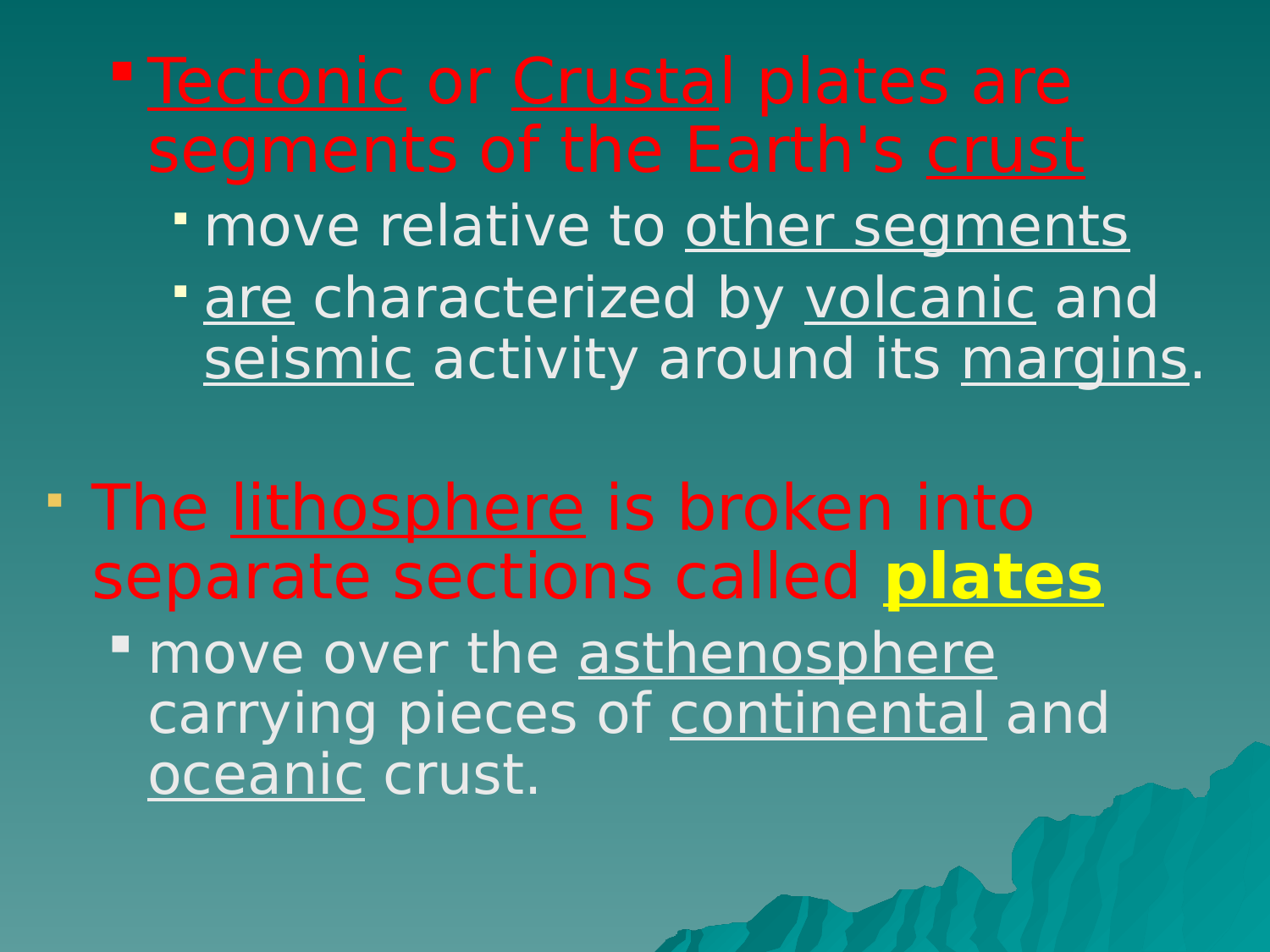

Tectonic or Crustal plates are segments of the Earth's crust
move relative to other segments
are characterized by volcanic and seismic activity around its margins.

The lithosphere is broken into separate sections called plates
move over the asthenosphere carrying pieces of continental and oceanic crust.